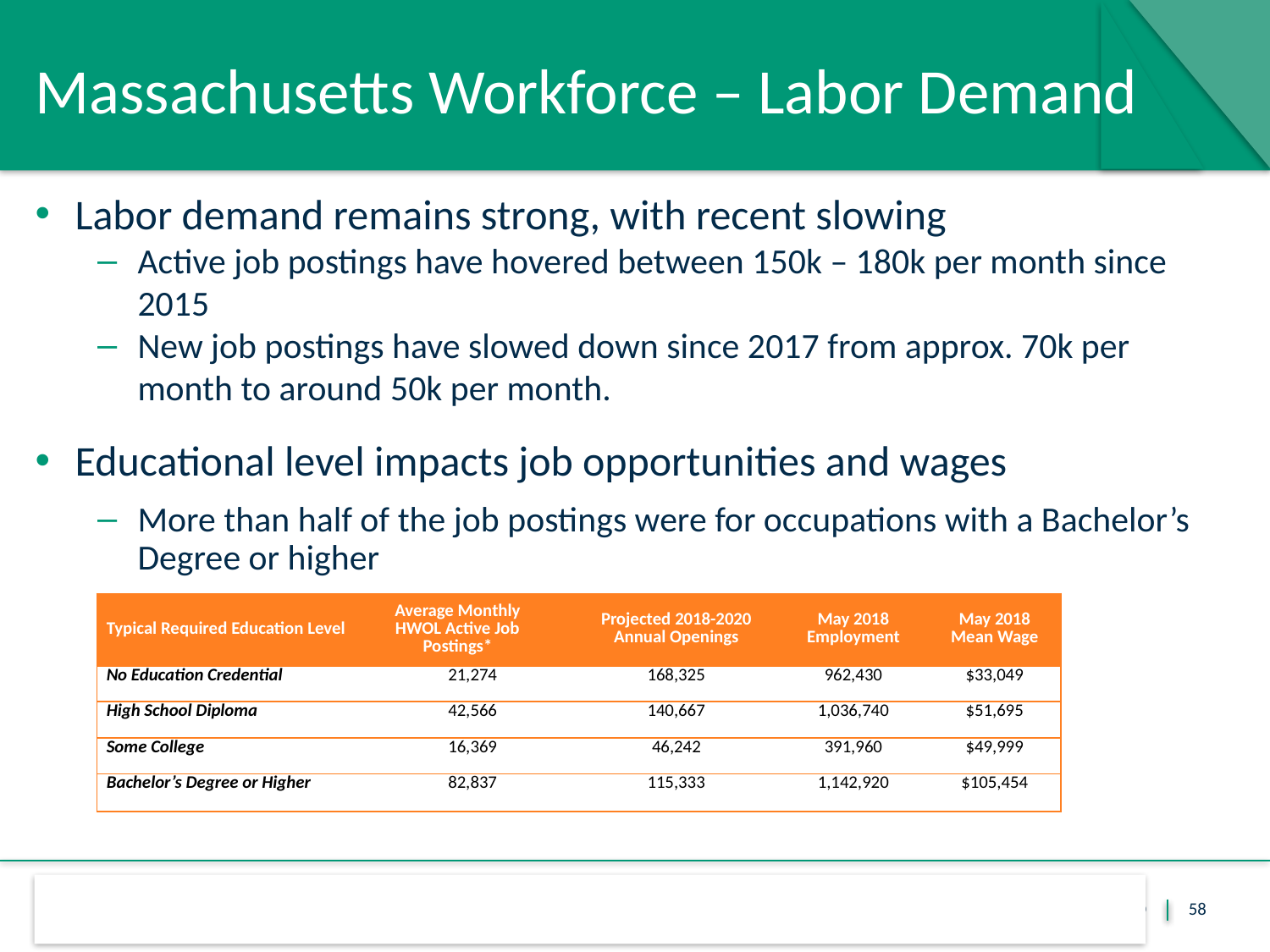

# Massachusetts Workforce – Labor Demand
Labor demand remains strong, with recent slowing
Active job postings have hovered between 150k – 180k per month since 2015
New job postings have slowed down since 2017 from approx. 70k per month to around 50k per month.
Educational level impacts job opportunities and wages
More than half of the job postings were for occupations with a Bachelor’s Degree or higher

| Typical Required Education Level | Average Monthly HWOL Active Job Postings\* | Projected 2018-2020 Annual Openings | May 2018 Employment | May 2018 Mean Wage |
| --- | --- | --- | --- | --- |
| No Education Credential | 21,274 | 168,325 | 962,430 | $33,049 |
| High School Diploma | 42,566 | 140,667 | 1,036,740 | $51,695 |
| Some College | 16,369 | 46,242 | 391,960 | $49,999 |
| Bachelor’s Degree or Higher | 82,837 | 115,333 | 1,142,920 | $105,454 |

58